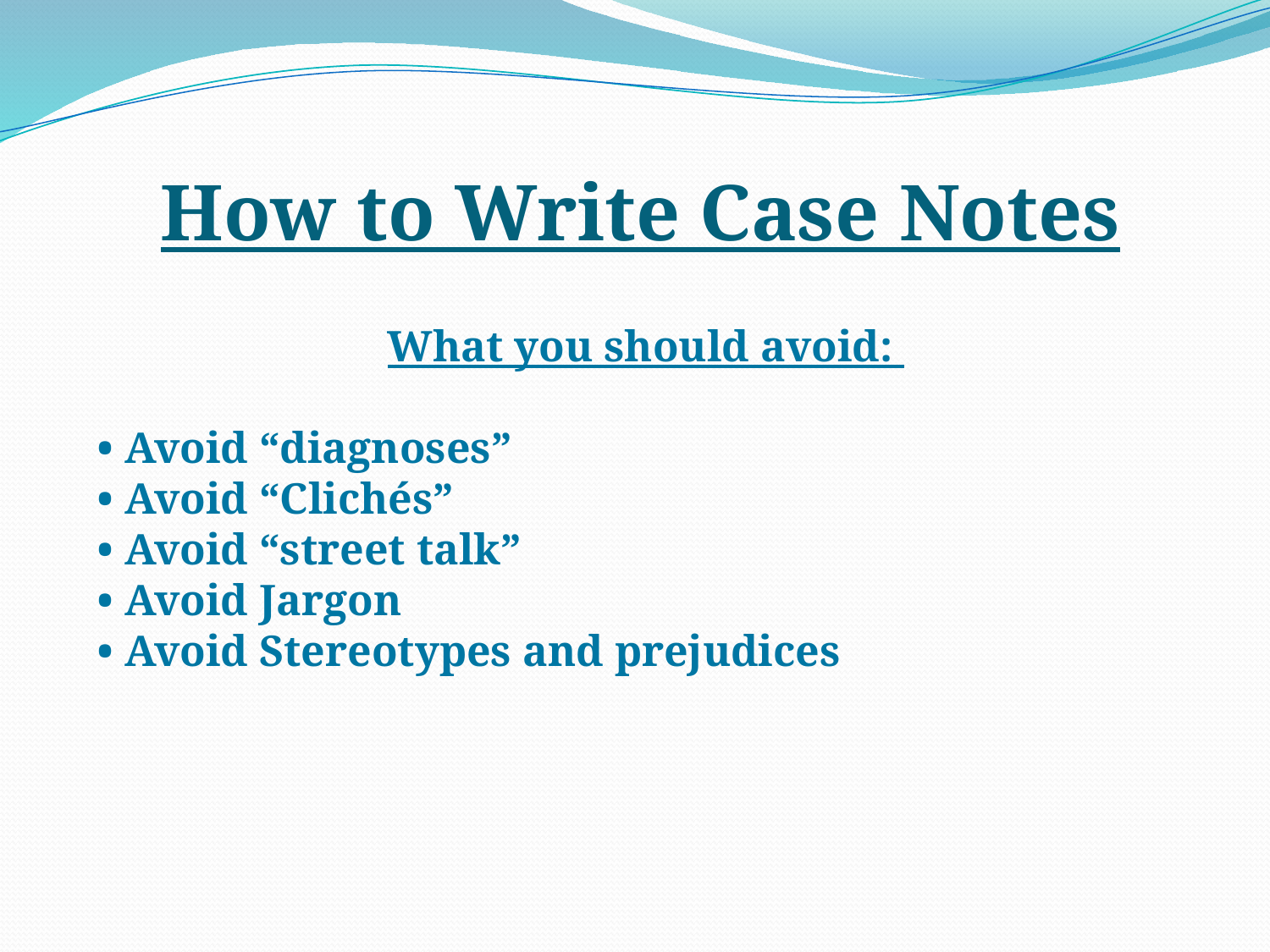

# How to Write Case Notes

What you should avoid:

• Avoid “diagnoses”
• Avoid “Clichés”
• Avoid “street talk”
• Avoid Jargon
• Avoid Stereotypes and prejudices